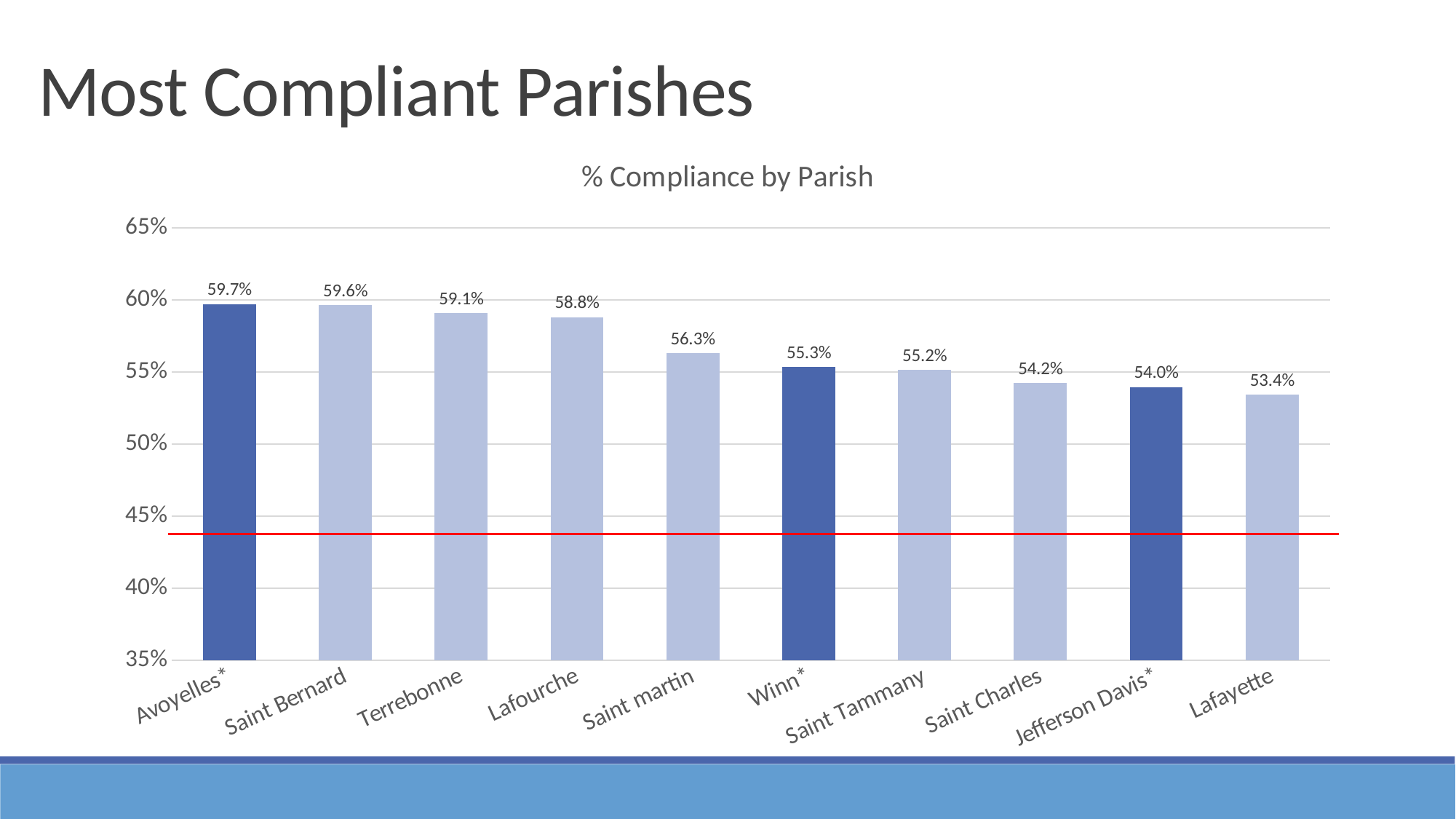

Most Compliant Parishes

### Chart: % Compliance by Parish

| Category |  |
|---|---|
| Avoyelles* | 0.5971428571428572 |
| Saint Bernard | 0.5963302752293578 |
| Terrebonne | 0.5909090909090909 |
| Lafourche | 0.5879518072289157 |
| Saint martin | 0.5630498533724341 |
| Winn* | 0.5533980582524272 |
| Saint Tammany | 0.5515463917525774 |
| Saint Charles | 0.5422885572139303 |
| Jefferson Davis* | 0.5396825396825397 |
| Lafayette | 0.5342205323193916 |